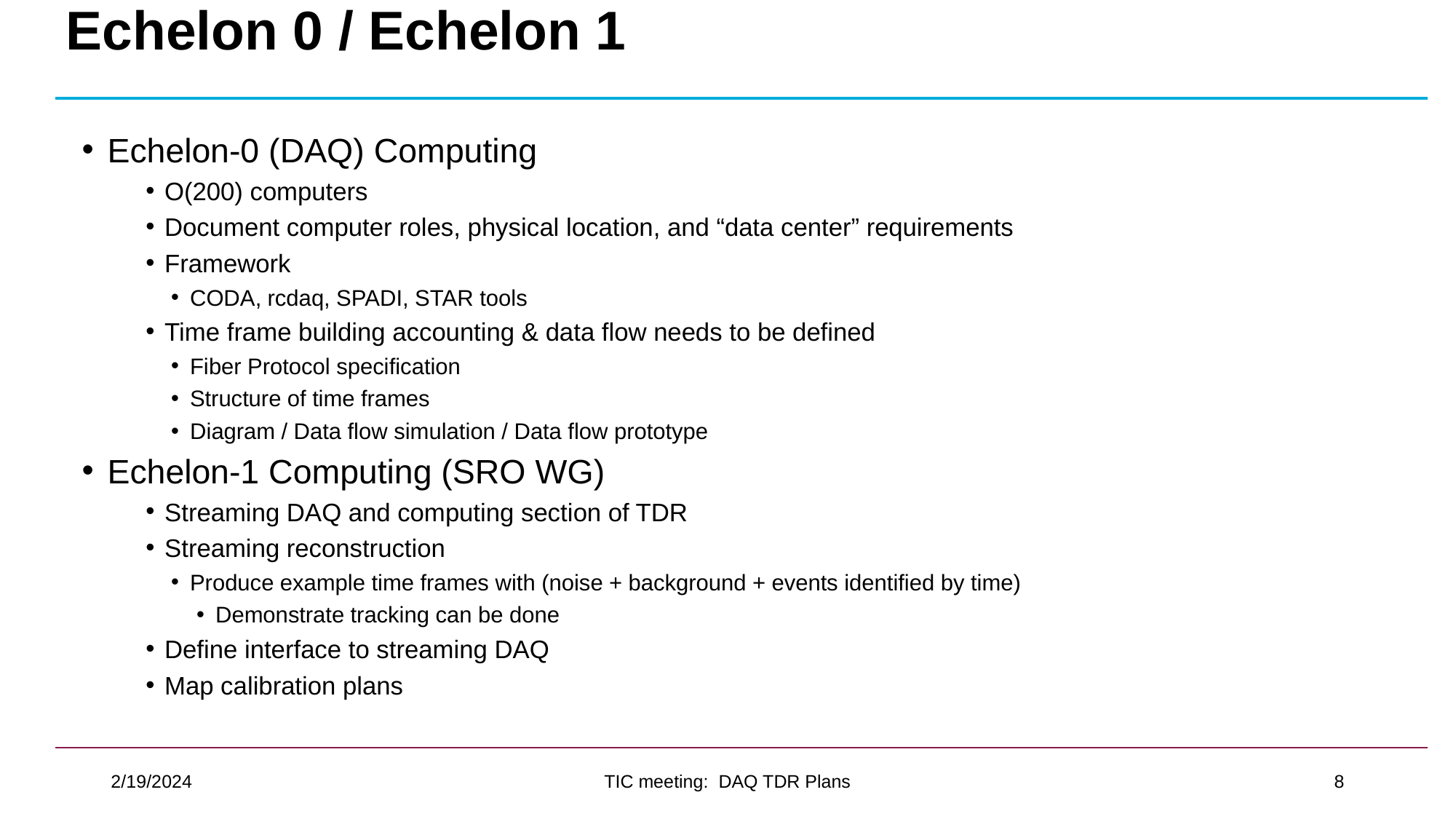

# Echelon 0 / Echelon 1
Echelon-0 (DAQ) Computing
O(200) computers
Document computer roles, physical location, and “data center” requirements
Framework
CODA, rcdaq, SPADI, STAR tools
Time frame building accounting & data flow needs to be defined
Fiber Protocol specification
Structure of time frames
Diagram / Data flow simulation / Data flow prototype
Echelon-1 Computing (SRO WG)
Streaming DAQ and computing section of TDR
Streaming reconstruction
Produce example time frames with (noise + background + events identified by time)
Demonstrate tracking can be done
Define interface to streaming DAQ
Map calibration plans

2/19/2024
TIC meeting:  DAQ TDR Plans
8